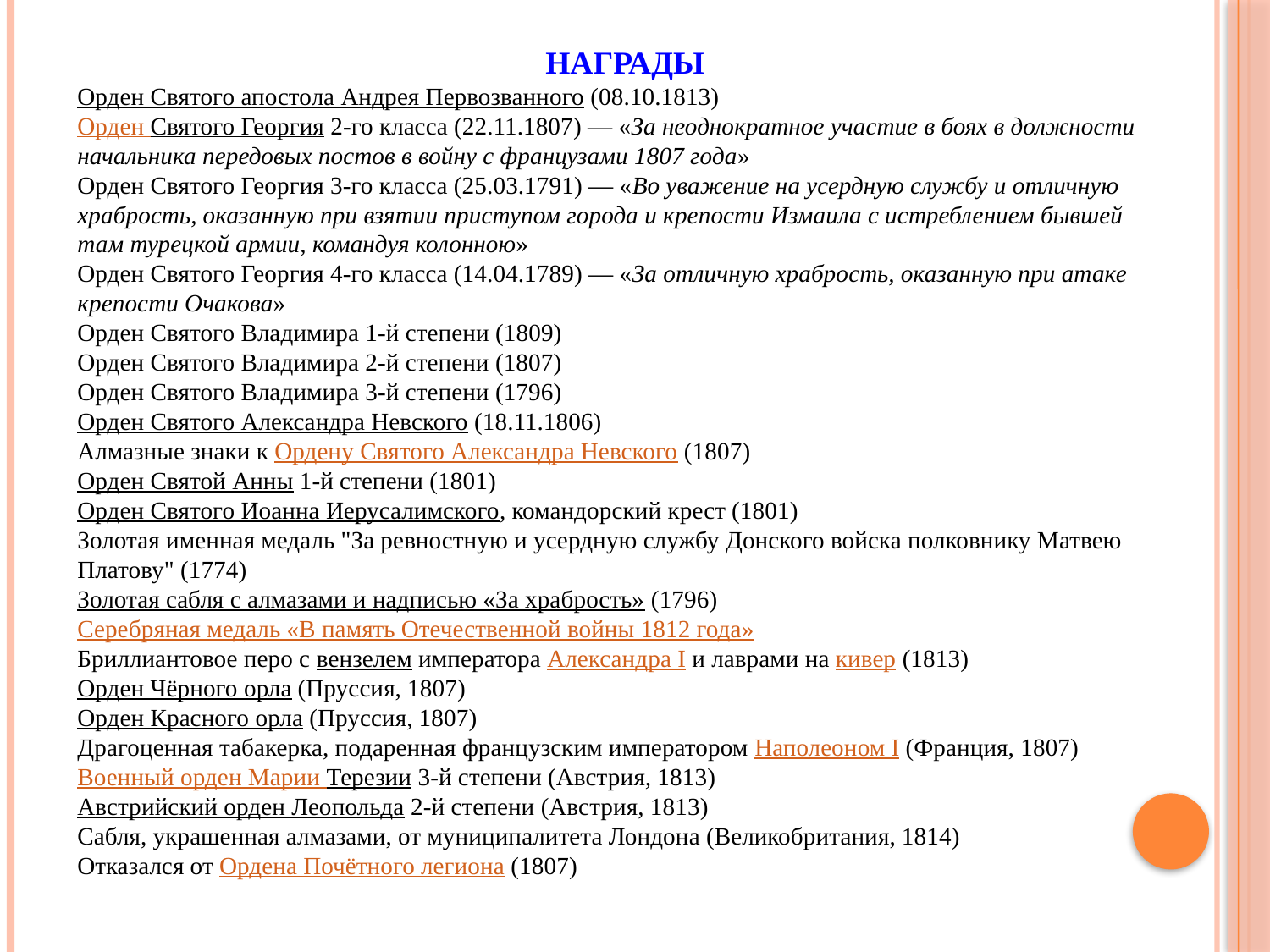

НАГРАДЫ
Орден Святого апостола Андрея Первозванного (08.10.1813)
Орден Святого Георгия 2-го класса (22.11.1807) — «За неоднократное участие в боях в должности начальника передовых постов в войну с французами 1807 года»
Орден Святого Георгия 3-го класса (25.03.1791) — «Во уважение на усердную службу и отличную храбрость, оказанную при взятии приступом города и крепости Измаила с истреблением бывшей там турецкой армии, командуя колонною»
Орден Святого Георгия 4-го класса (14.04.1789) — «За отличную храбрость, оказанную при атаке крепости Очакова»
Орден Святого Владимира 1-й степени (1809)
Орден Святого Владимира 2-й степени (1807)
Орден Святого Владимира 3-й степени (1796)
Орден Святого Александра Невского (18.11.1806)
Алмазные знаки к Ордену Святого Александра Невского (1807)
Орден Святой Анны 1-й степени (1801)
Орден Святого Иоанна Иерусалимского, командорский крест (1801)
Золотая именная медаль "За ревностную и усердную службу Донского войска полковнику Матвею Платову" (1774)
Золотая сабля с алмазами и надписью «За храбрость» (1796)
Серебряная медаль «В память Отечественной войны 1812 года»
Бриллиантовое перо с вензелем императора Александра I и лаврами на кивер (1813)
Орден Чёрного орла (Пруссия, 1807)
Орден Красного орла (Пруссия, 1807)
Драгоценная табакерка, подаренная французским императором Наполеоном I (Франция, 1807)
Военный орден Марии Терезии 3-й степени (Австрия, 1813)
Австрийский орден Леопольда 2-й степени (Австрия, 1813)
Сабля, украшенная алмазами, от муниципалитета Лондона (Великобритания, 1814)
Отказался от Ордена Почётного легиона (1807)